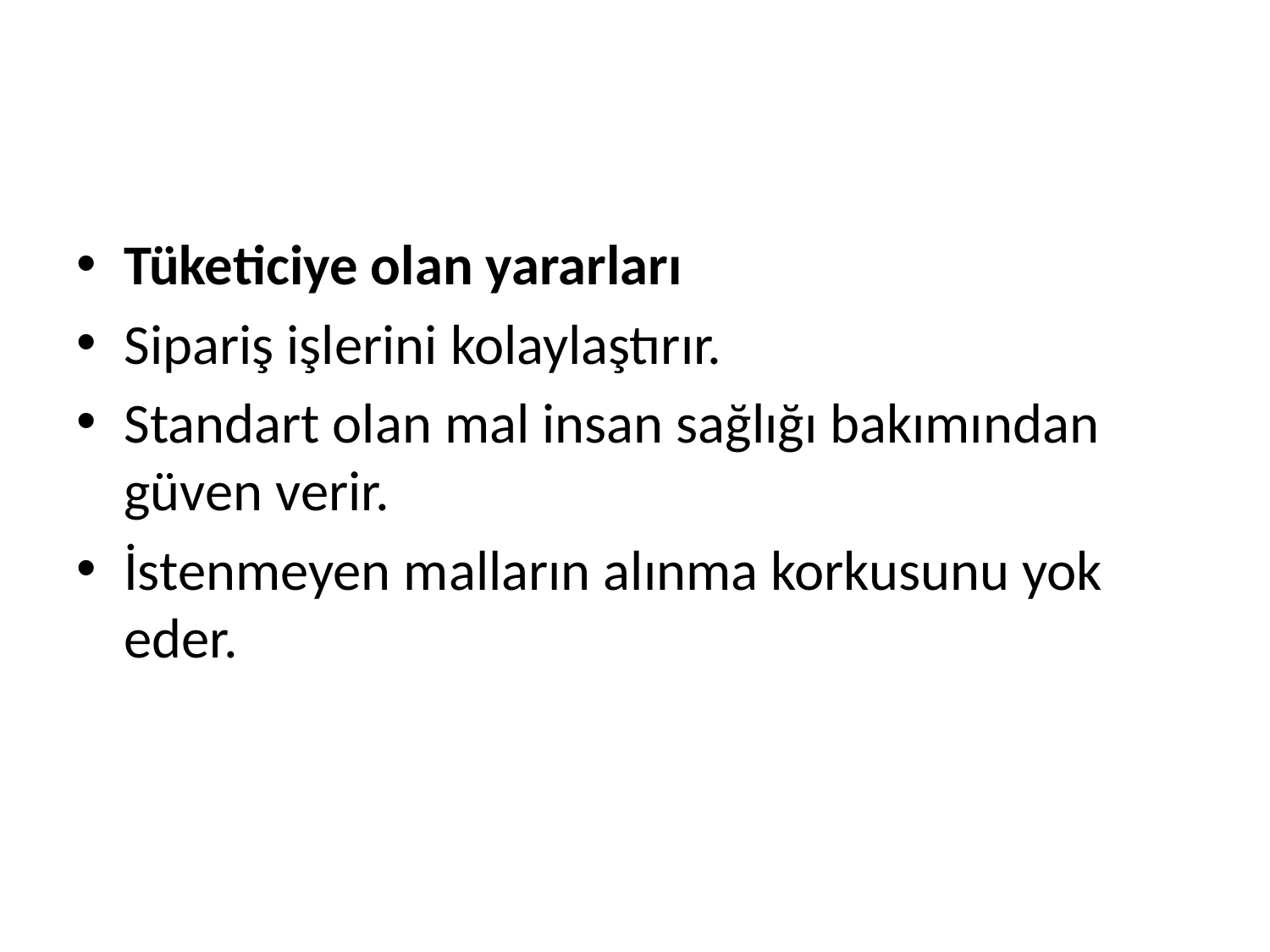

#
Tüketiciye olan yararları
Sipariş işlerini kolaylaştırır.
Standart olan mal insan sağlığı bakımından güven verir.
İstenmeyen malların alınma korkusunu yok eder.